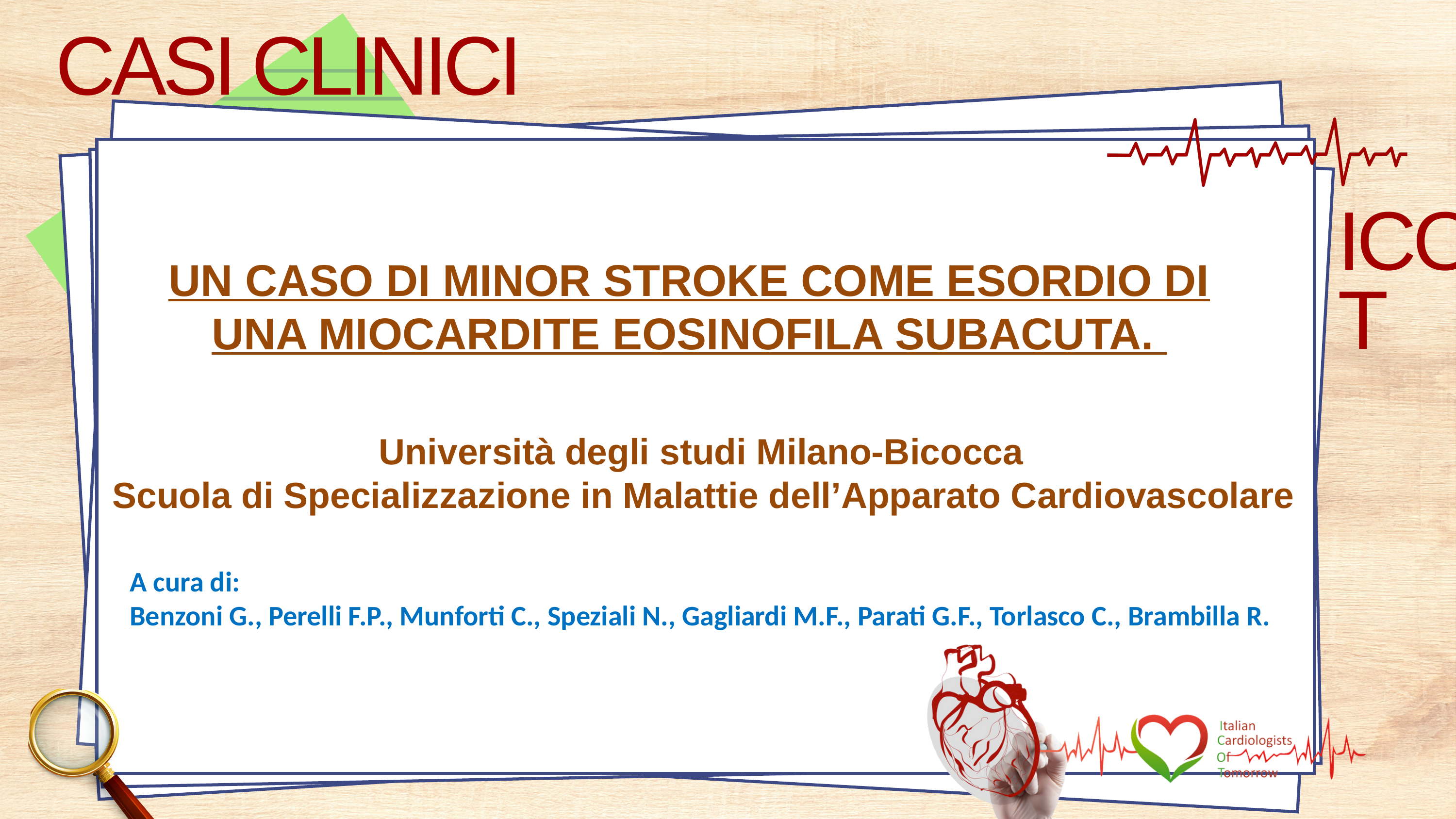

CASI CLINICI

ICOT

UN CASO DI MINOR STROKE COME ESORDIO DI UNA MIOCARDITE EOSINOFILA SUBACUTA.
Università degli studi Milano-Bicocca
Scuola di Specializzazione in Malattie dell’Apparato Cardiovascolare
A cura di:
Benzoni G., Perelli F.P., Munforti C., Speziali N., Gagliardi M.F., Parati G.F., Torlasco C., Brambilla R.